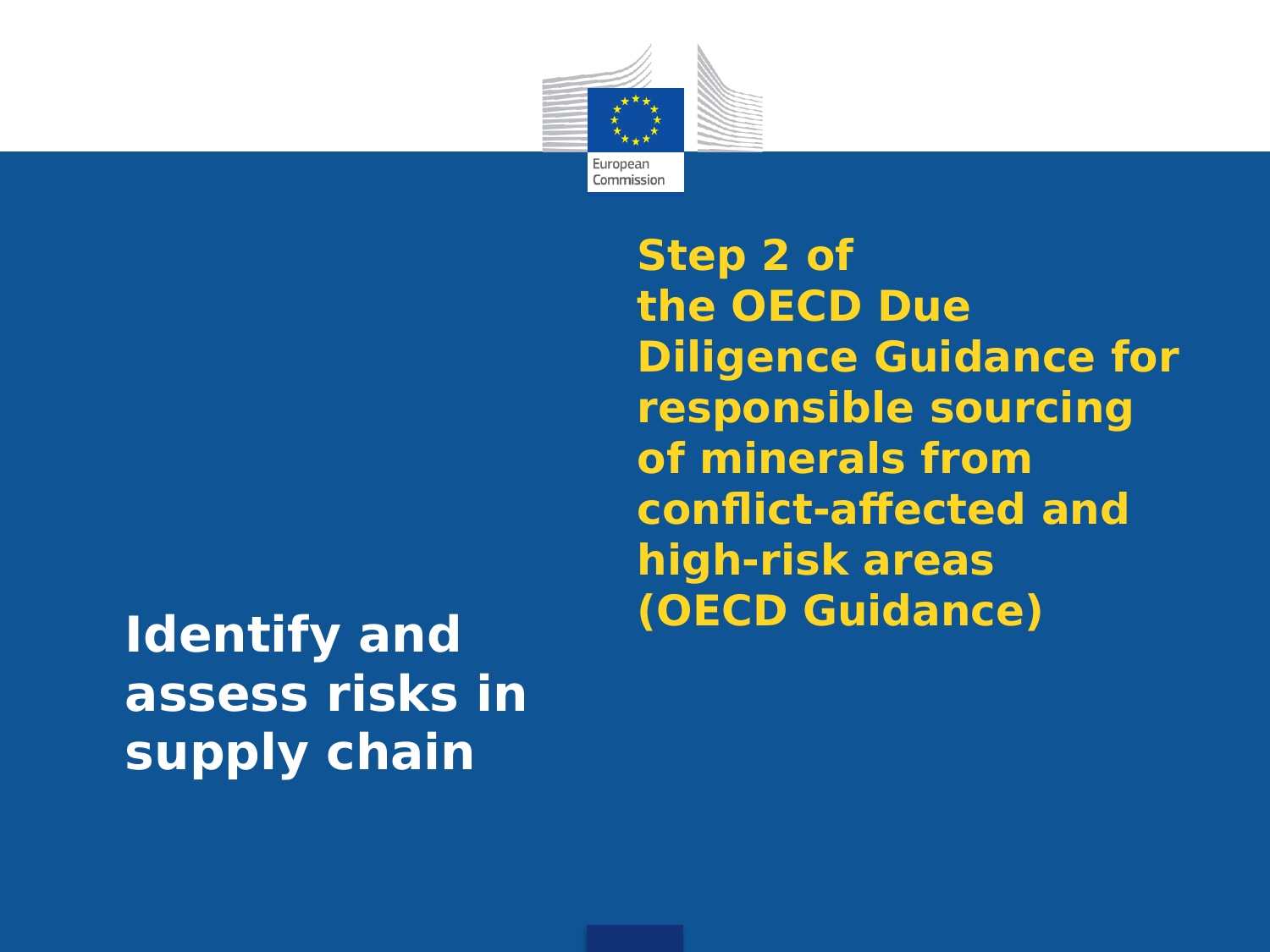

# Step 2 of the OECD Due Diligence Guidance for responsible sourcing of minerals from conflict-affected and high-risk areas (OECD Guidance)
Identify and assess risks in supply chain